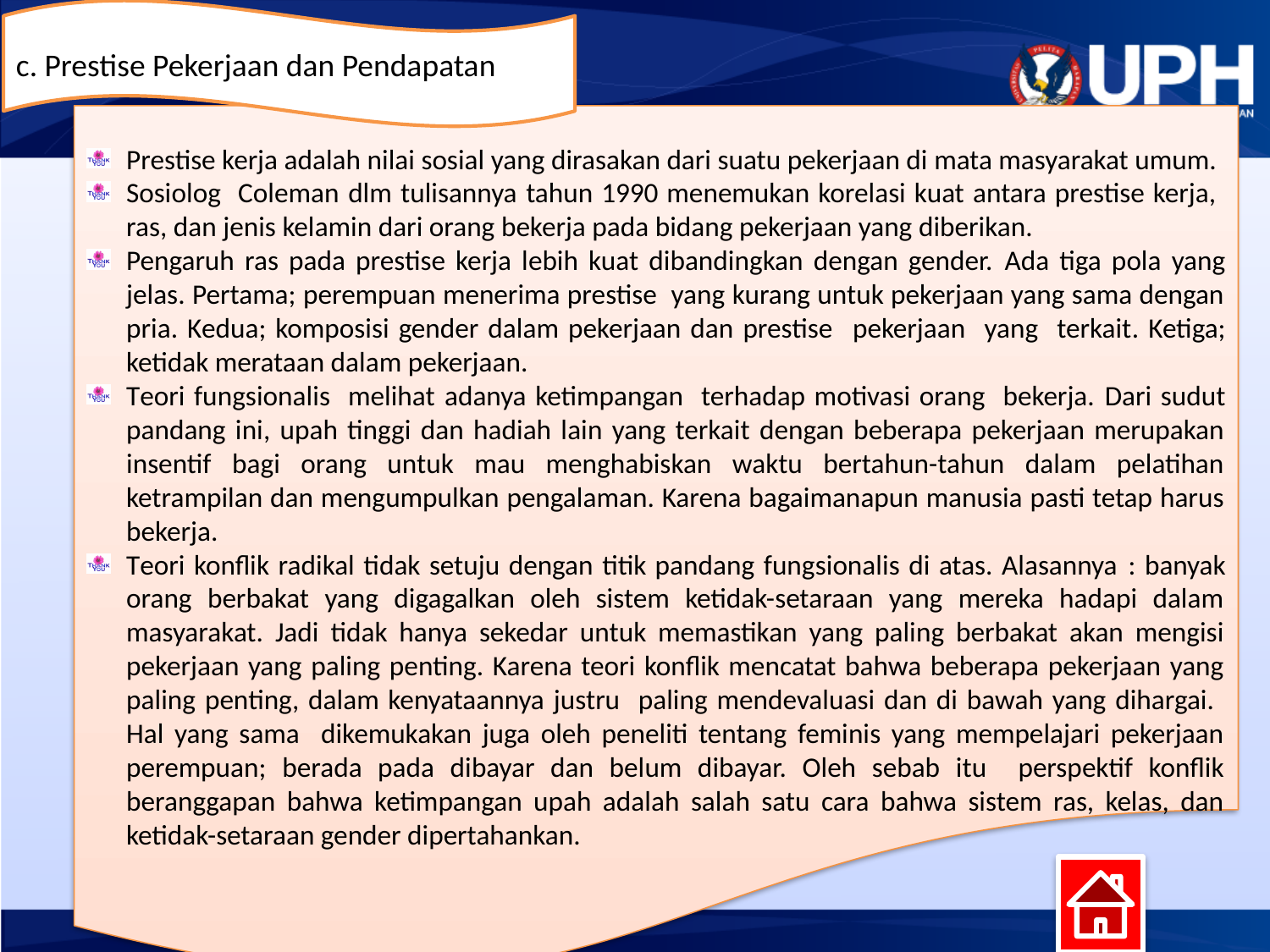

c. Prestise Pekerjaan dan Pendapatan

Prestise kerja adalah nilai sosial yang dirasakan dari suatu pekerjaan di mata masyarakat umum.
Sosiolog  Coleman dlm tulisannya tahun 1990 menemukan korelasi kuat antara prestise kerja,  ras, dan jenis kelamin dari orang bekerja pada bidang pekerjaan yang diberikan.
Pengaruh ras pada prestise kerja lebih kuat dibandingkan dengan gender. Ada tiga pola yang jelas. Pertama; perempuan menerima prestise  yang kurang untuk pekerjaan yang sama dengan pria. Kedua; komposisi gender dalam pekerjaan dan prestise  pekerjaan  yang  terkait. Ketiga; ketidak merataan dalam pekerjaan.
Teori fungsionalis  melihat adanya ketimpangan  terhadap motivasi orang  bekerja. Dari sudut pandang ini, upah tinggi dan hadiah lain yang terkait dengan beberapa pekerjaan merupakan insentif bagi orang untuk mau menghabiskan waktu bertahun-tahun dalam pelatihan ketrampilan dan mengumpulkan pengalaman. Karena bagaimanapun manusia pasti tetap harus bekerja.
Teori konflik radikal tidak setuju dengan titik pandang fungsionalis di atas. Alasannya : banyak orang berbakat yang digagalkan oleh sistem ketidak-setaraan yang mereka hadapi dalam masyarakat. Jadi tidak hanya sekedar untuk memastikan yang paling berbakat akan mengisi pekerjaan yang paling penting. Karena teori konflik mencatat bahwa beberapa pekerjaan yang paling penting, dalam kenyataannya justru  paling mendevaluasi dan di bawah yang dihargai.  Hal yang sama  dikemukakan juga oleh peneliti tentang feminis yang mempelajari pekerjaan perempuan; berada pada dibayar dan belum dibayar. Oleh sebab itu  perspektif konflik beranggapan bahwa ketimpangan upah adalah salah satu cara bahwa sistem ras, kelas, dan ketidak-setaraan gender dipertahankan.